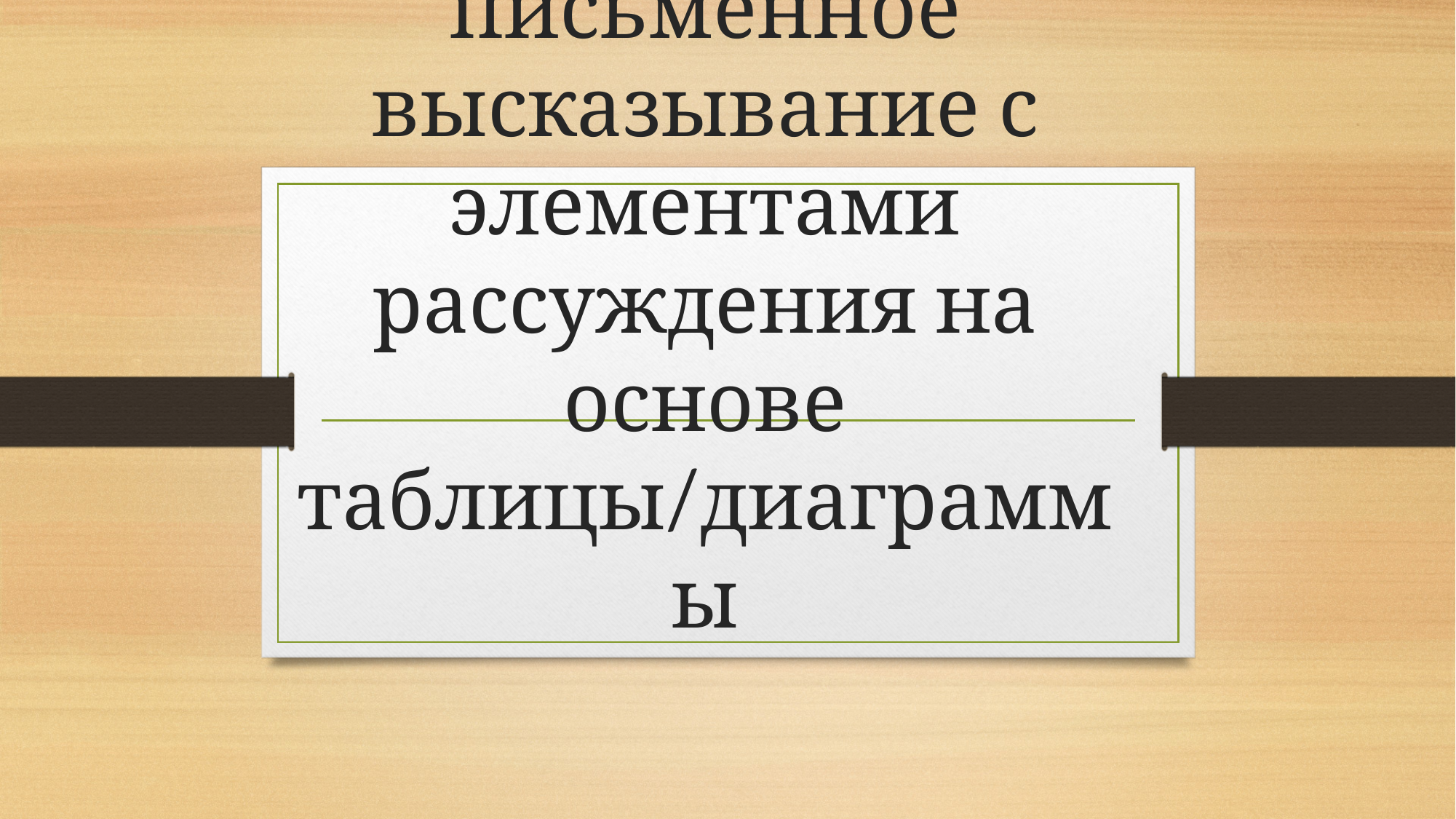

# Развернутое письменное высказывание с элементами рассуждения на основе таблицы/диаграммы